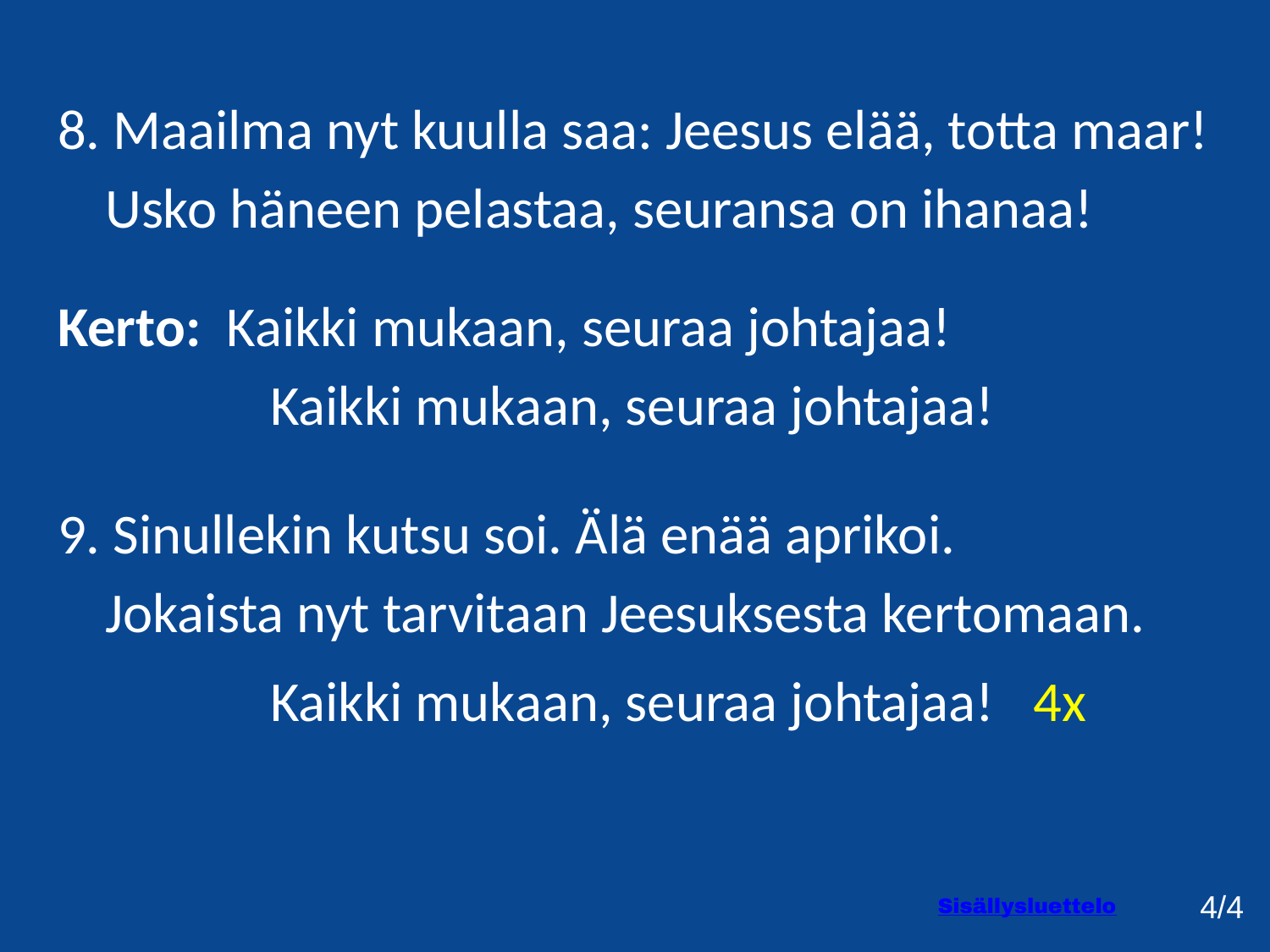

8. Maailma nyt kuulla saa: Jeesus elää, totta maar!
	Usko häneen pelastaa, seuransa on ihanaa!

Kerto:  Kaikki mukaan, seuraa johtajaa!
		   Kaikki mukaan, seuraa johtajaa!

9. Sinullekin kutsu soi. Älä enää aprikoi.
	Jokaista nyt tarvitaan Jeesuksesta kertomaan.

		   Kaikki mukaan, seuraa johtajaa!   4x

4/4
Sisällysluettelo